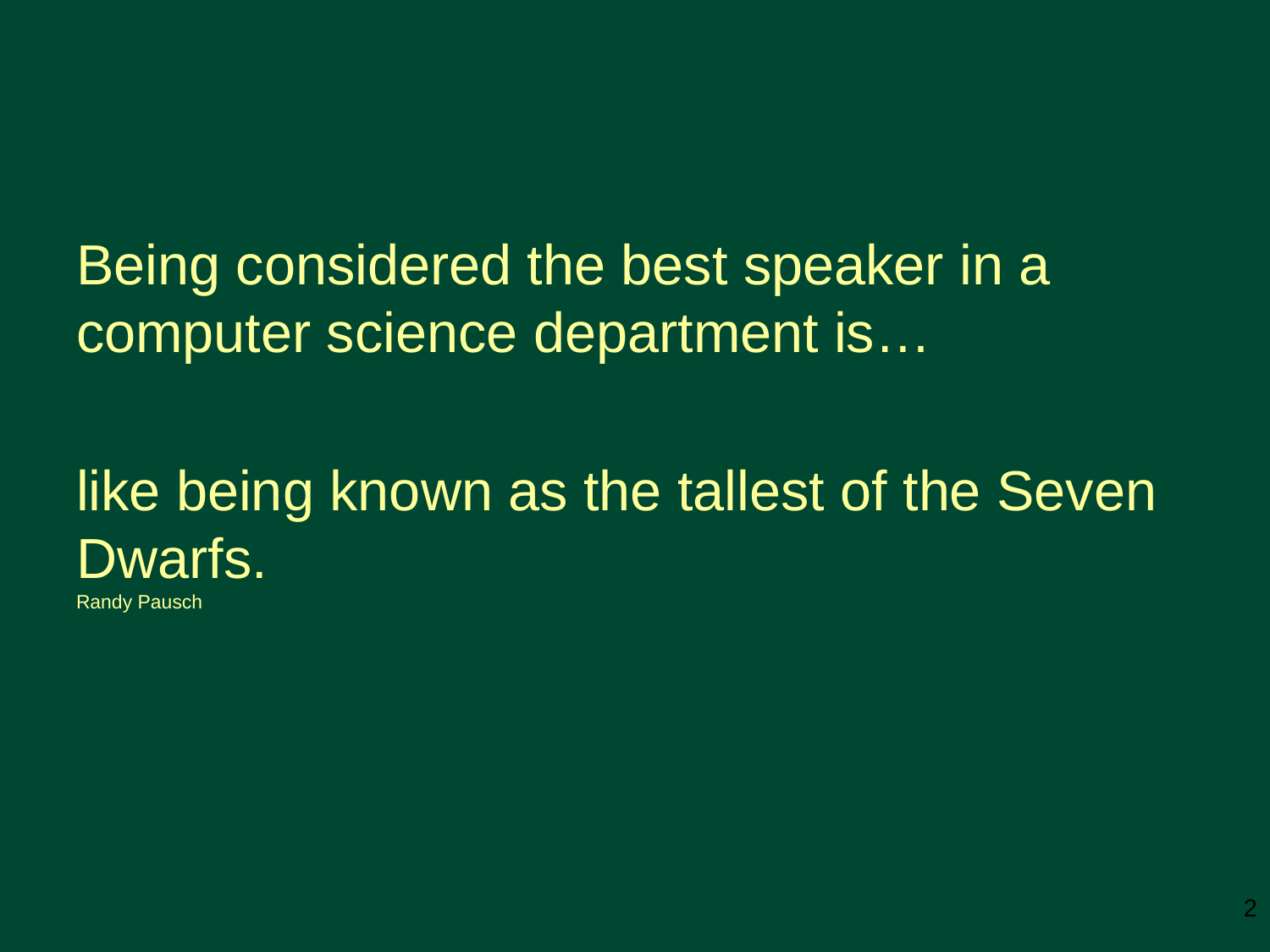

Being considered the best speaker in a computer science department is…

like being known as the tallest of the Seven Dwarfs.
Randy Pausch
2